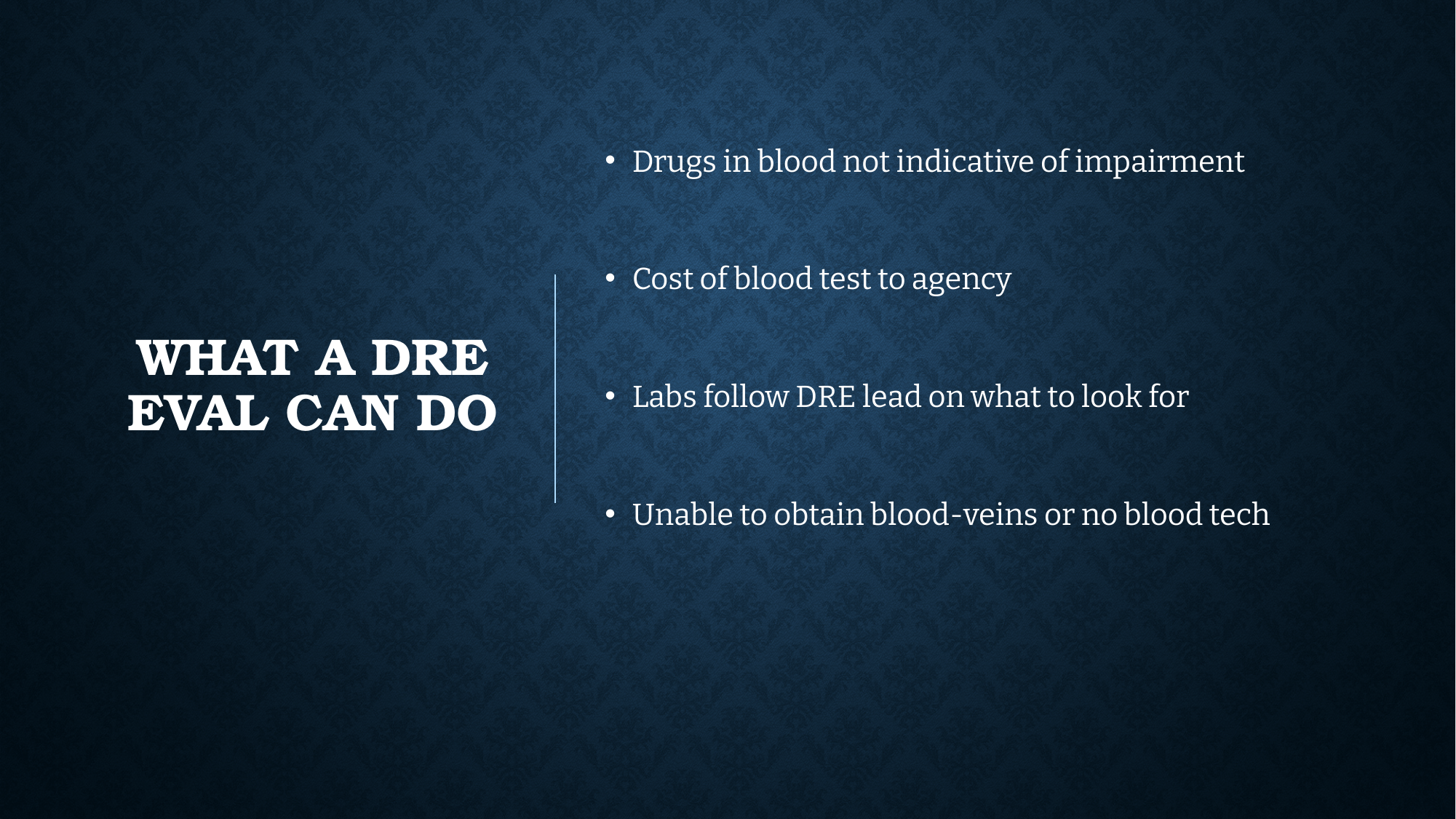

# What a dre eval can do
Drugs in blood not indicative of impairment

Cost of blood test to agency

Labs follow DRE lead on what to look for

Unable to obtain blood-veins or no blood tech